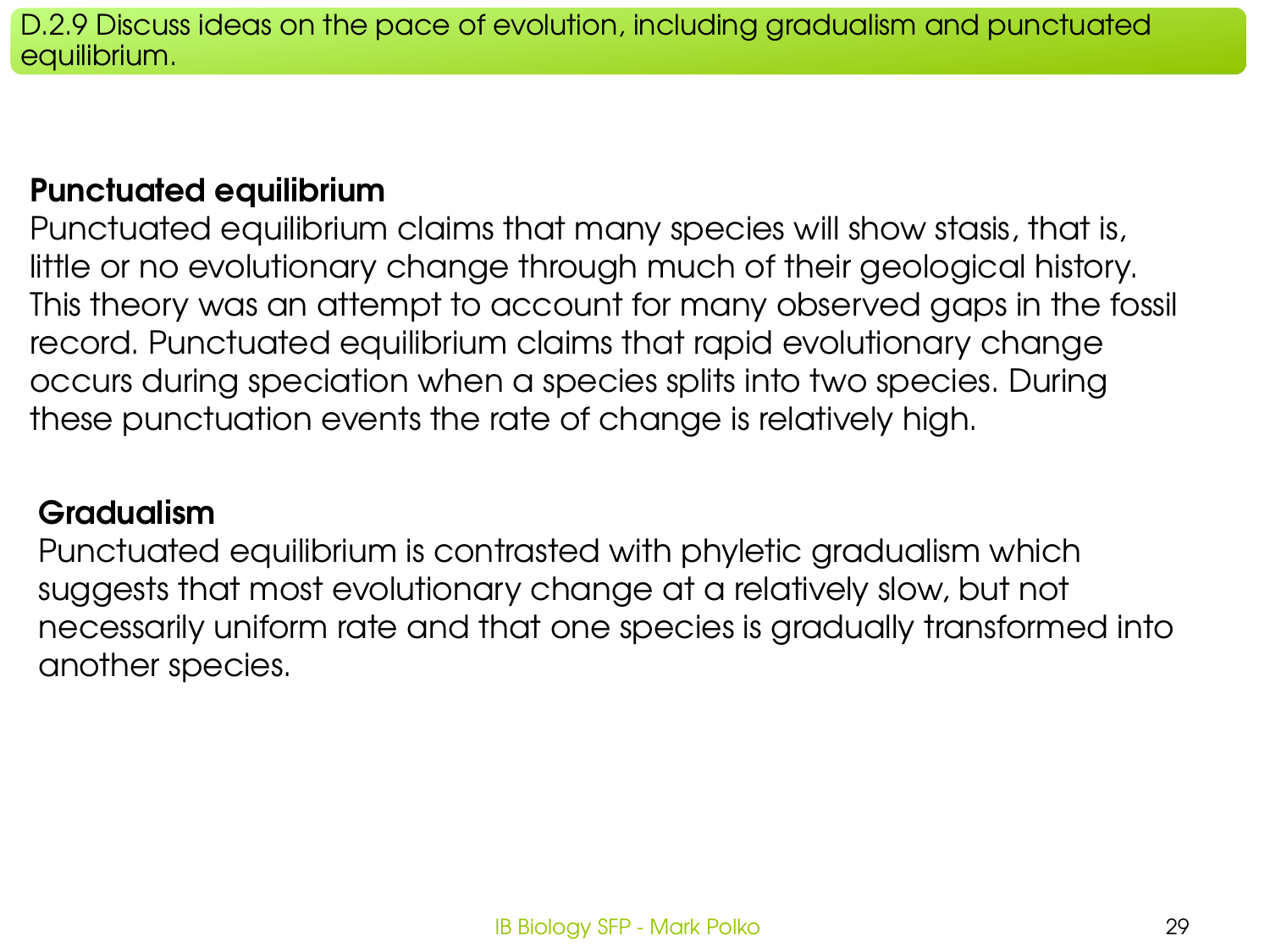

D.2.9 Discuss ideas on the pace of evolution, including gradualism and punctuated equilibrium.
Punctuated equilibrium
Punctuated equilibrium claims that many species will show stasis, that is, little or no evolutionary change through much of their geological history. This theory was an attempt to account for many observed gaps in the fossil
record. Punctuated equilibrium claims that rapid evolutionary change occurs during speciation when a species splits into two species. During these punctuation events the rate of change is relatively high.
Gradualism
Punctuated equilibrium is contrasted with phyletic gradualism which suggests that most evolutionary change at a relatively slow, but not necessarily uniform rate and that one species is gradually transformed into another species.
29
IB Biology SFP - Mark Polko